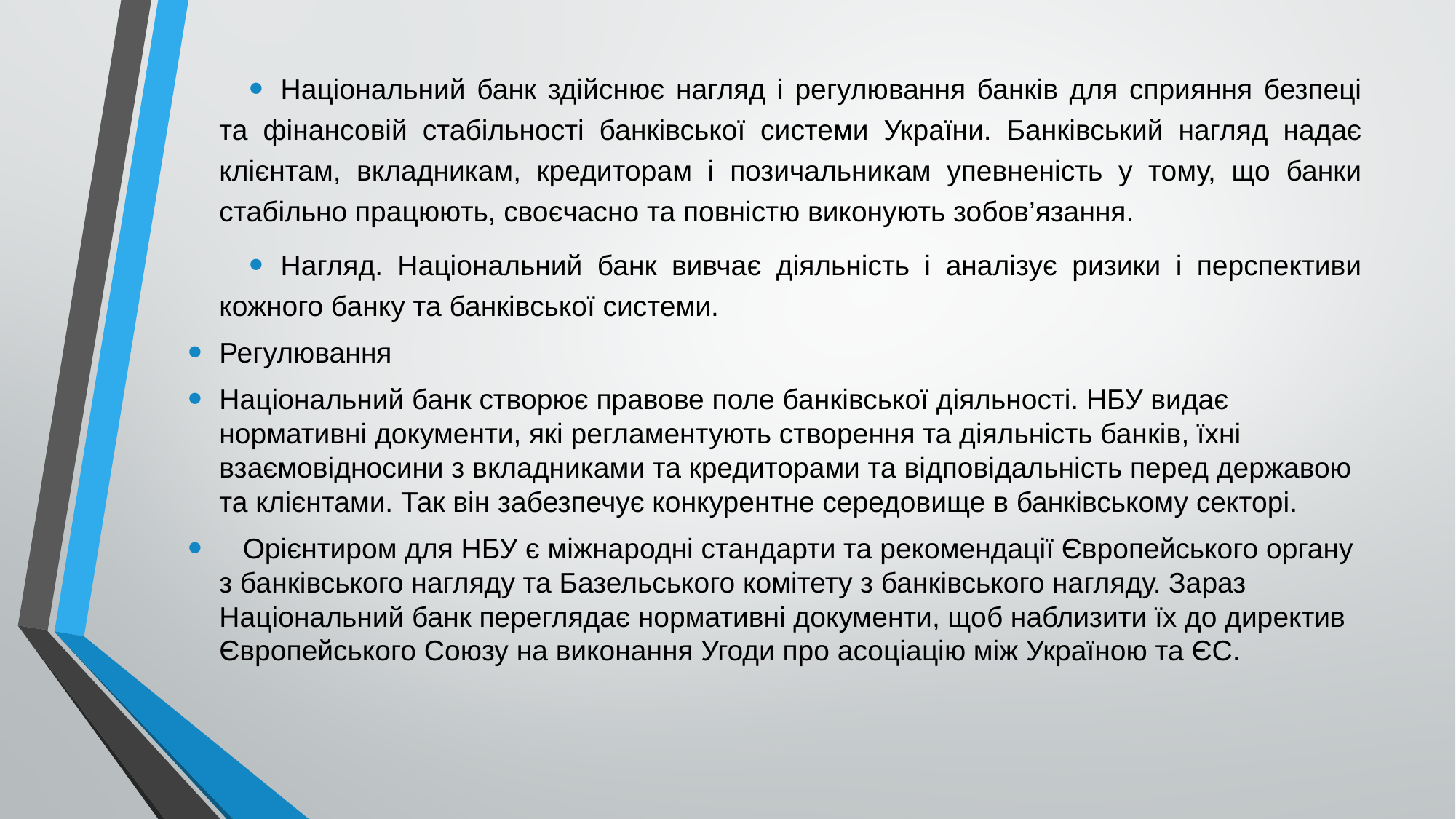

Національний банк здійснює нагляд і регулювання банків для сприяння безпеці та фінансовій стабільності банківської системи України. Банківський нагляд надає клієнтам, вкладникам, кредиторам і позичальникам упевненість у тому, що банки стабільно працюють, своєчасно та повністю виконують зобов’язання.
Нагляд. Національний банк вивчає діяльність і аналізує ризики і перспективи кожного банку та банківської системи.
Регулювання
Національний банк створює правове поле банківської діяльності. НБУ видає нормативні документи, які регламентують створення та діяльність банків, їхні взаємовідносини з вкладниками та кредиторами та відповідальність перед державою та клієнтами. Так він забезпечує конкурентне середовище в банківському секторі.
   Орієнтиром для НБУ є міжнародні стандарти та рекомендації Європейського органу з банківського нагляду та Базельського комітету з банківського нагляду. Зараз Національний банк переглядає нормативні документи, щоб наблизити їх до директив Європейського Союзу на виконання Угоди про асоціацію між Україною та ЄС.